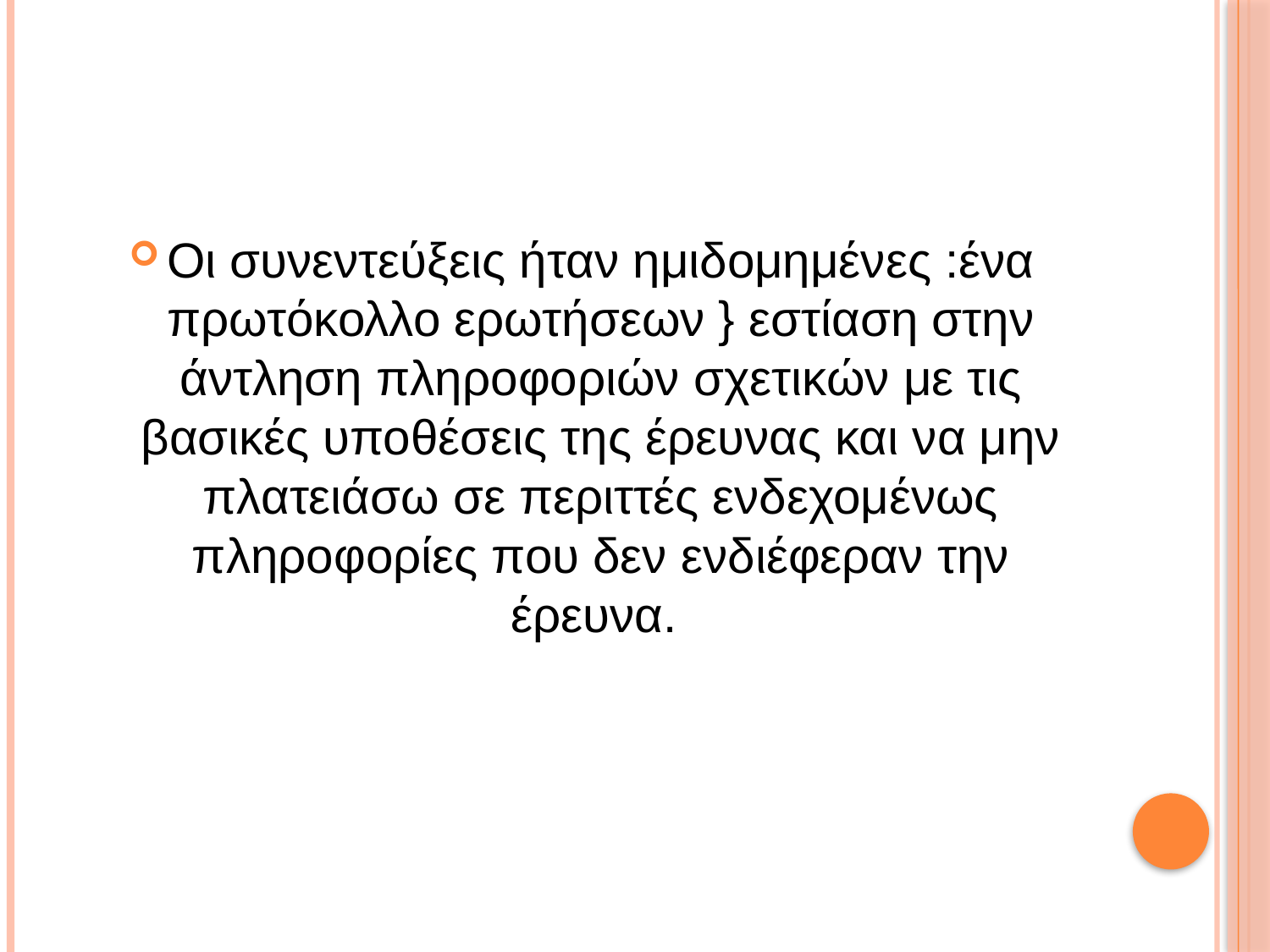

#
Οι συνεντεύξεις ήταν ημιδομημένες :ένα πρωτόκολλο ερωτήσεων } εστίαση στην άντληση πληροφοριών σχετικών με τις βασικές υποθέσεις της έρευνας και να μην πλατειάσω σε περιττές ενδεχομένως πληροφορίες που δεν ενδιέφεραν την έρευνα.